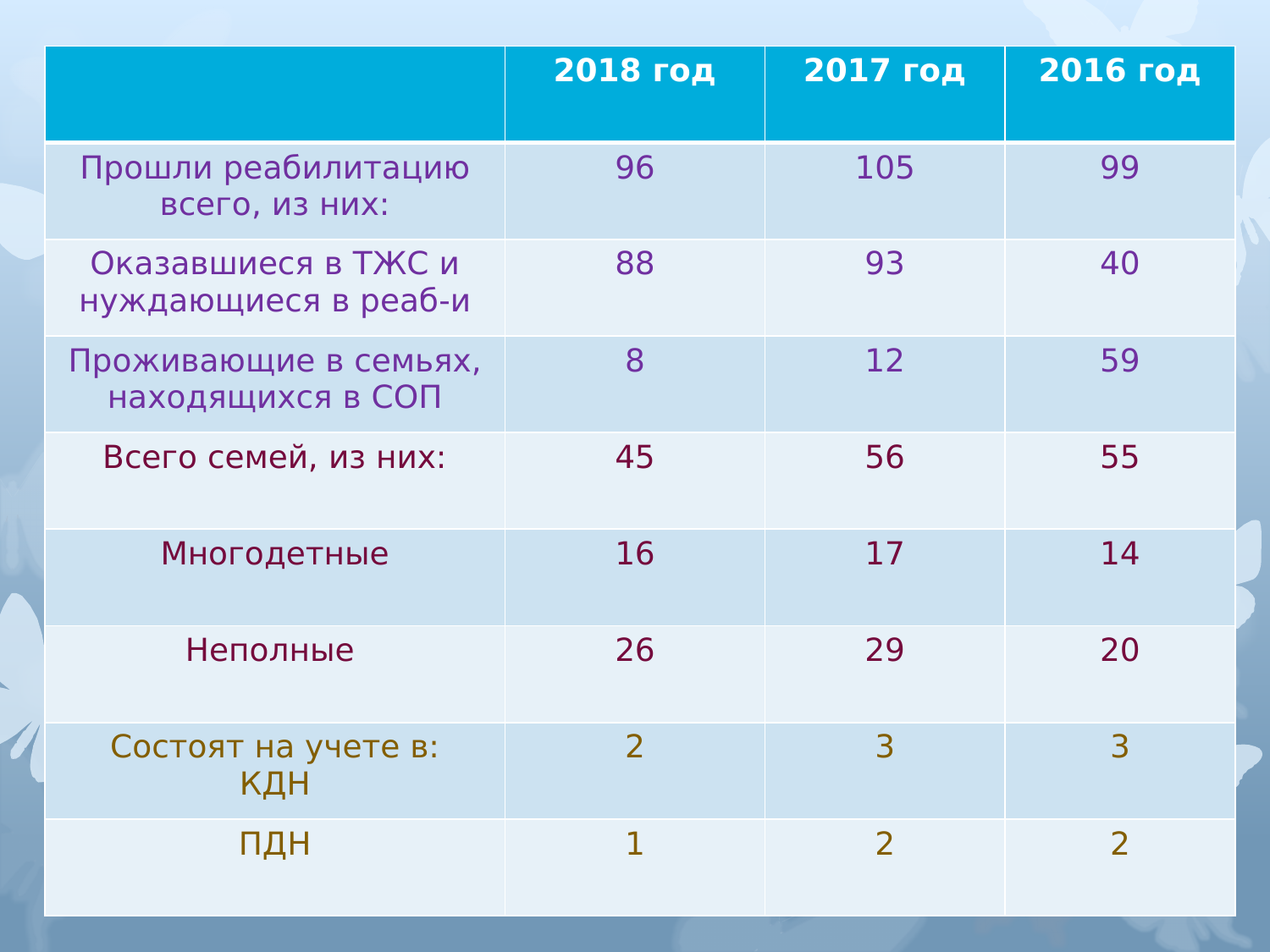

|  | 2018 год | 2017 год | 2016 год |
| --- | --- | --- | --- |
| Прошли реабилитацию всего, из них: | 96 | 105 | 99 |
| Оказавшиеся в ТЖС и нуждающиеся в реаб-и | 88 | 93 | 40 |
| Проживающие в семьях, находящихся в СОП | 8 | 12 | 59 |
| Всего семей, из них: | 45 | 56 | 55 |
| Многодетные | 16 | 17 | 14 |
| Неполные | 26 | 29 | 20 |
| Состоят на учете в: КДН | 2 | 3 | 3 |
| ПДН | 1 | 2 | 2 |
#